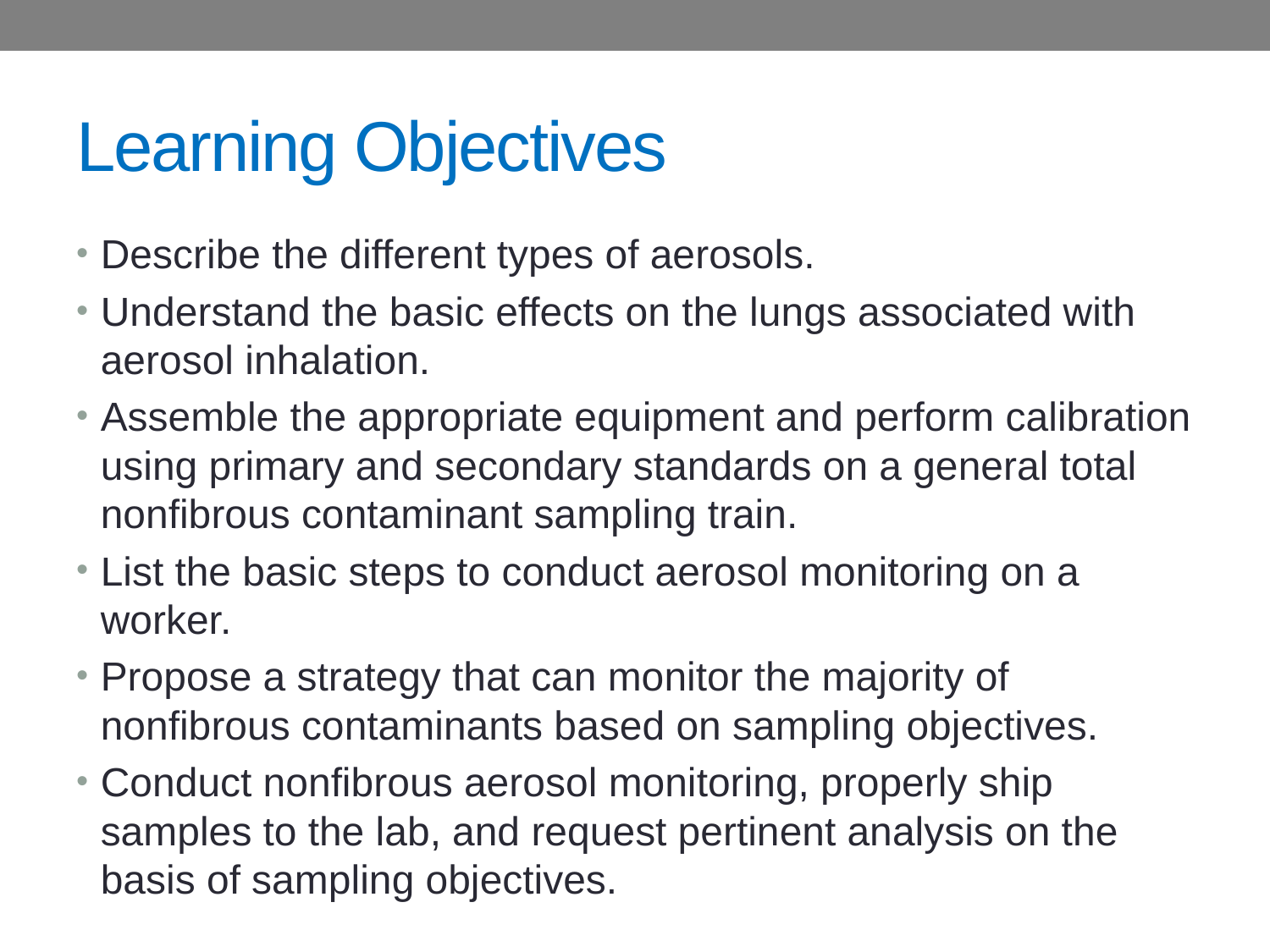

# Learning Objectives
Describe the different types of aerosols.
Understand the basic effects on the lungs associated with aerosol inhalation.
Assemble the appropriate equipment and perform calibration using primary and secondary standards on a general total nonfibrous contaminant sampling train.
List the basic steps to conduct aerosol monitoring on a worker.
Propose a strategy that can monitor the majority of nonfibrous contaminants based on sampling objectives.
Conduct nonfibrous aerosol monitoring, properly ship samples to the lab, and request pertinent analysis on the basis of sampling objectives.